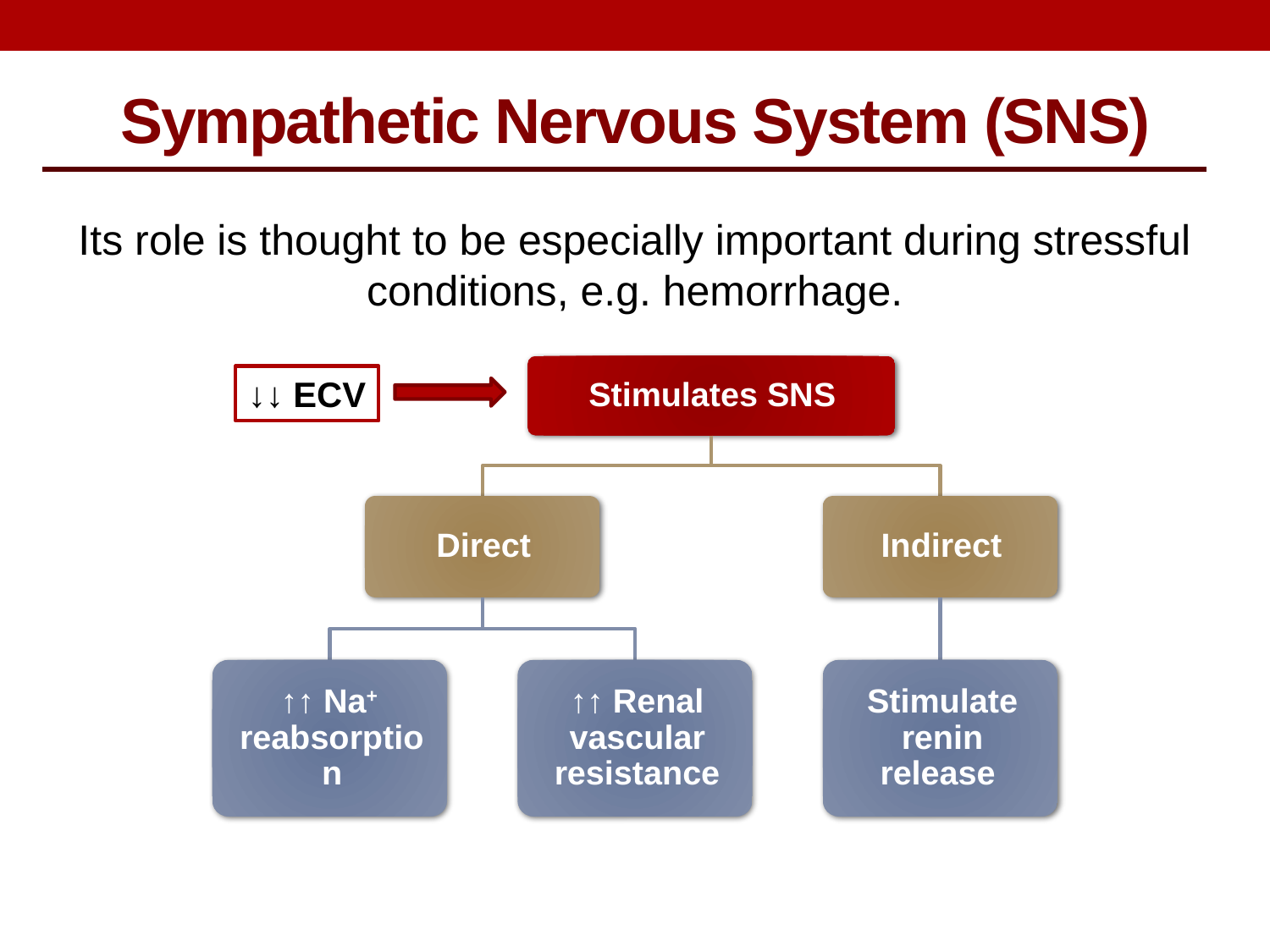

Sympathetic Nervous System (SNS)
Its role is thought to be especially important during stressful conditions, e.g. hemorrhage.

Stimulates SNS
Direct
↑↑ Na+  reabsorption
↑↑ Renal vascular resistance
Indirect
Stimulate renin release
↓↓ ECV